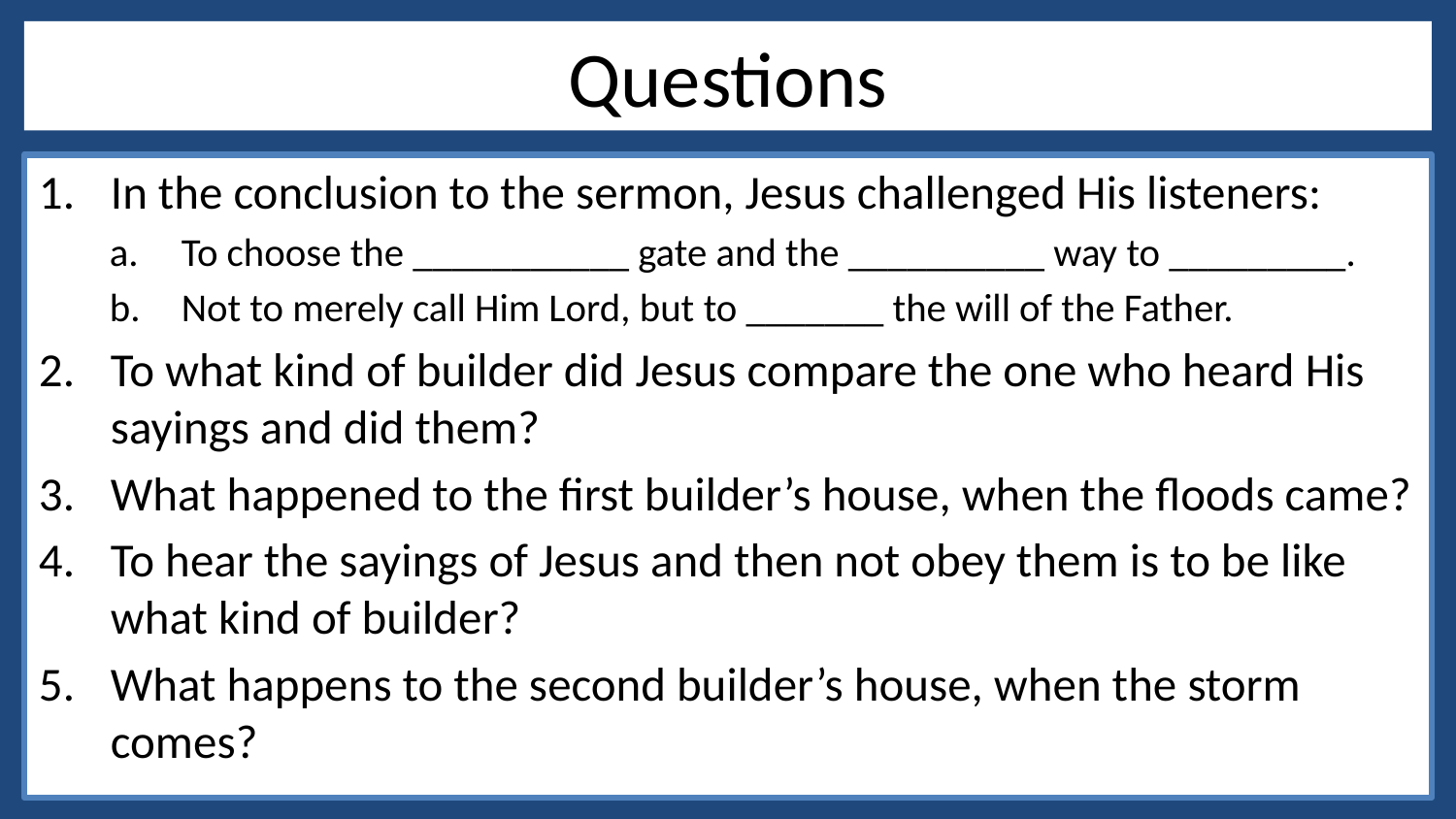

# Questions
In the conclusion to the sermon, Jesus challenged His listeners:
To choose the ___________ gate and the __________ way to _________.
Not to merely call Him Lord, but to _______ the will of the Father.
To what kind of builder did Jesus compare the one who heard His sayings and did them?
What happened to the first builder’s house, when the floods came?
To hear the sayings of Jesus and then not obey them is to be like what kind of builder?
What happens to the second builder’s house, when the storm comes?